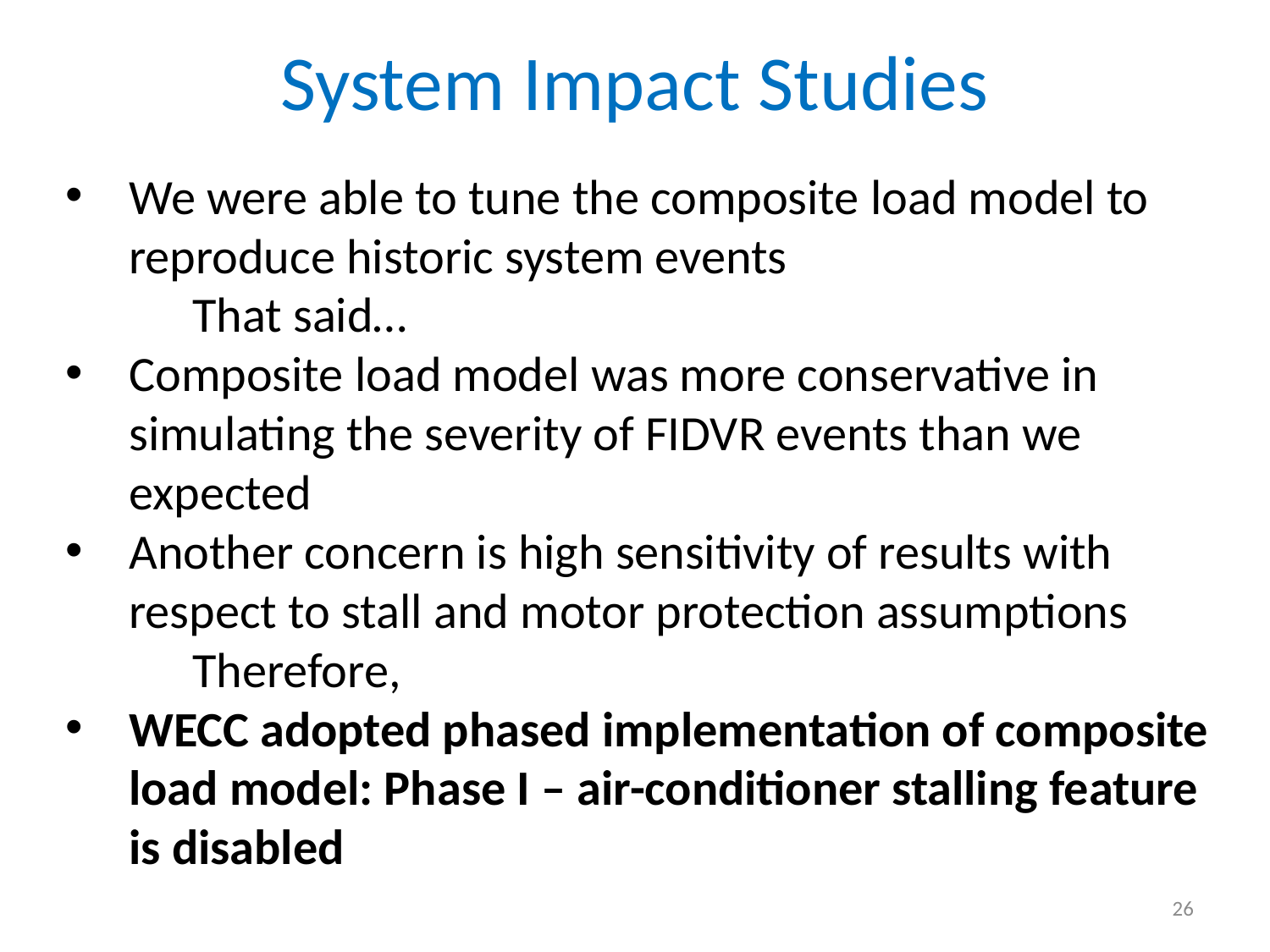

# System Impact Studies
We were able to tune the composite load model to reproduce historic system events
	That said…
Composite load model was more conservative in simulating the severity of FIDVR events than we expected
Another concern is high sensitivity of results with respect to stall and motor protection assumptions
	Therefore,
WECC adopted phased implementation of composite load model: Phase I – air-conditioner stalling feature is disabled

26